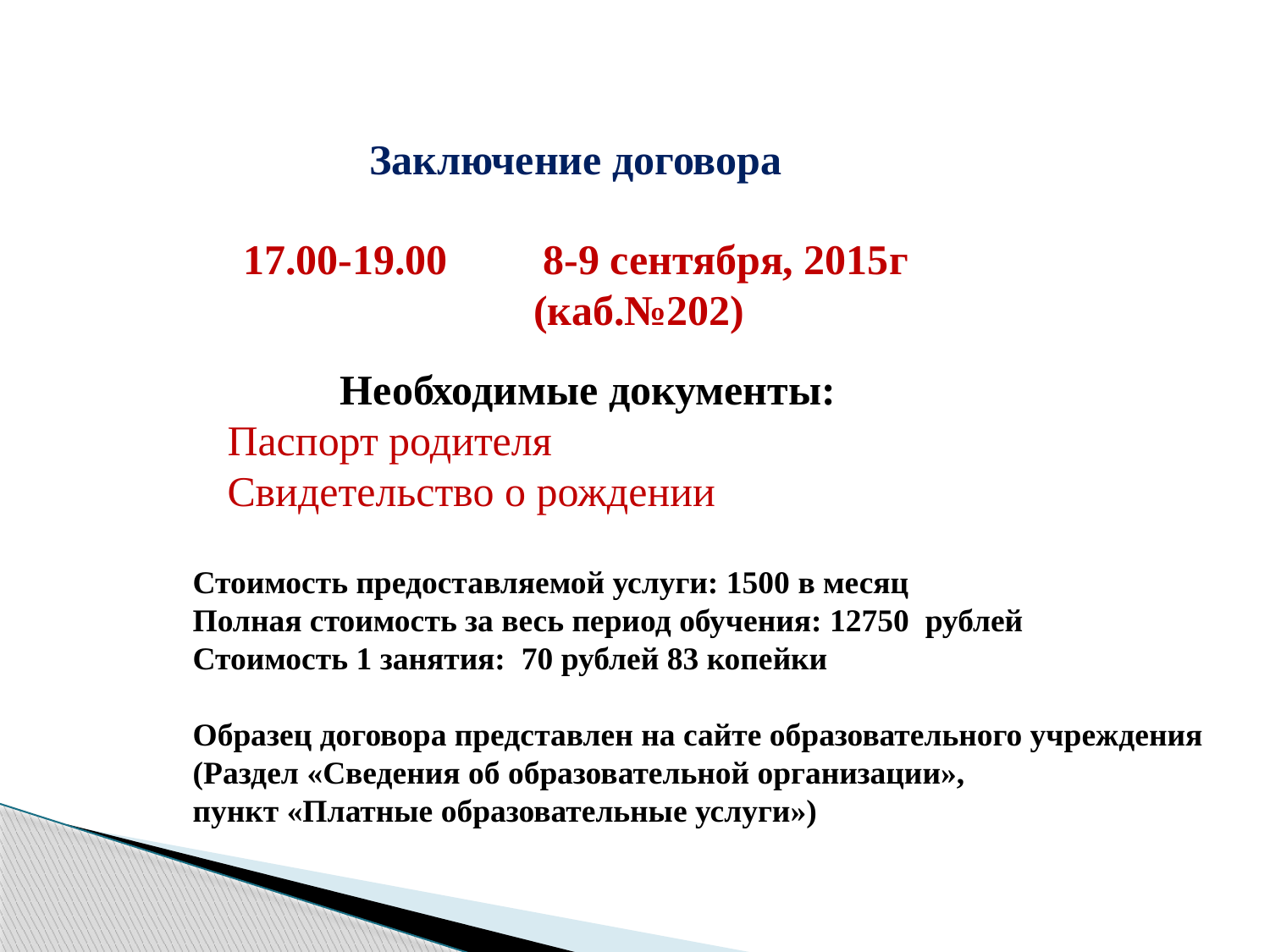

Заключение договора
17.00-19.00         8-9 сентября, 2015г
            (каб.№202)
Необходимые документы:
Паспорт родителя
Свидетельство о рождении
Стоимость предоставляемой услуги: 1500 в месяц
Полная стоимость за весь период обучения: 12750  рублей
Стоимость 1 занятия:  70 рублей 83 копейки

Образец договора представлен на сайте образовательного учреждения
(Раздел «Сведения об образовательной организации»,
пункт «Платные образовательные услуги»)